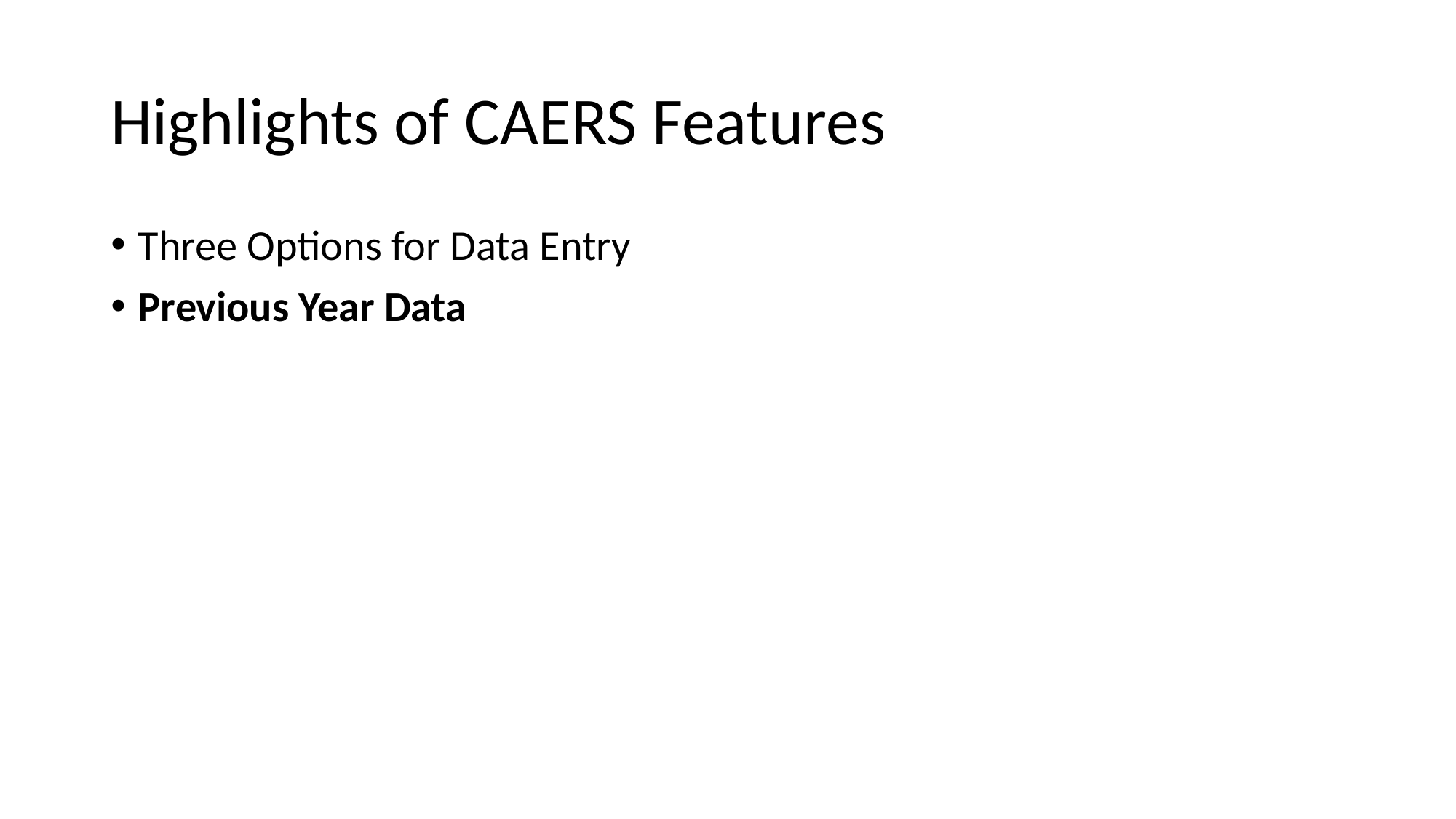

# Highlights of CAERS Features
Three Options for Data Entry

Previous Year Data